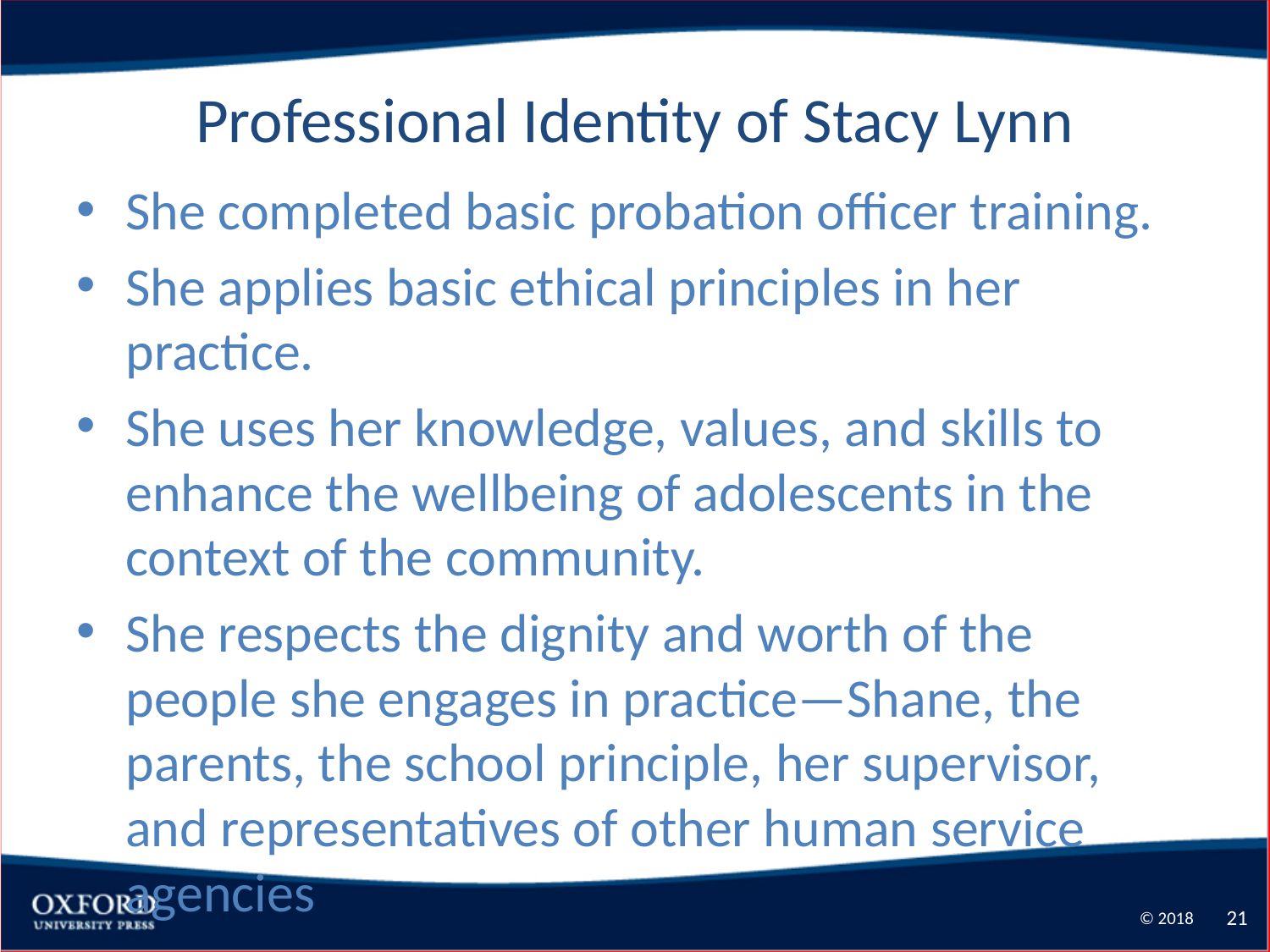

# Professional Identity of Stacy Lynn
She completed basic probation officer training.
She applies basic ethical principles in her practice.
She uses her knowledge, values, and skills to enhance the wellbeing of adolescents in the context of the community.
She respects the dignity and worth of the people she engages in practice—Shane, the parents, the school principle, her supervisor, and representatives of other human service agencies